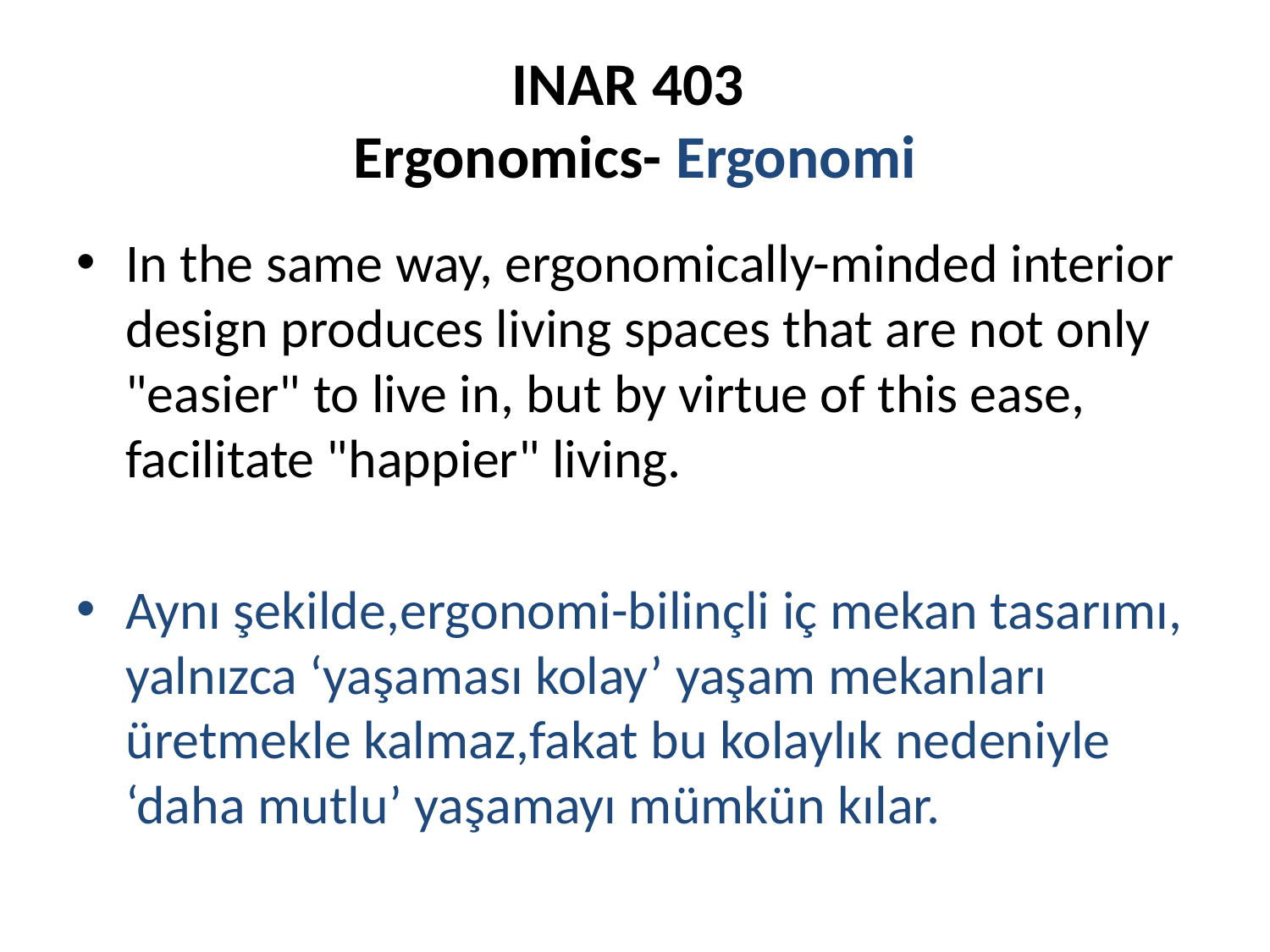

# INAR 403 Ergonomics- Ergonomi
In the same way, ergonomically-minded interior design produces living spaces that are not only "easier" to live in, but by virtue of this ease, facilitate "happier" living.

Aynı şekilde,ergonomi-bilinçli iç mekan tasarımı, yalnızca ‘yaşaması kolay’ yaşam mekanları üretmekle kalmaz,fakat bu kolaylık nedeniyle ‘daha mutlu’ yaşamayı mümkün kılar.